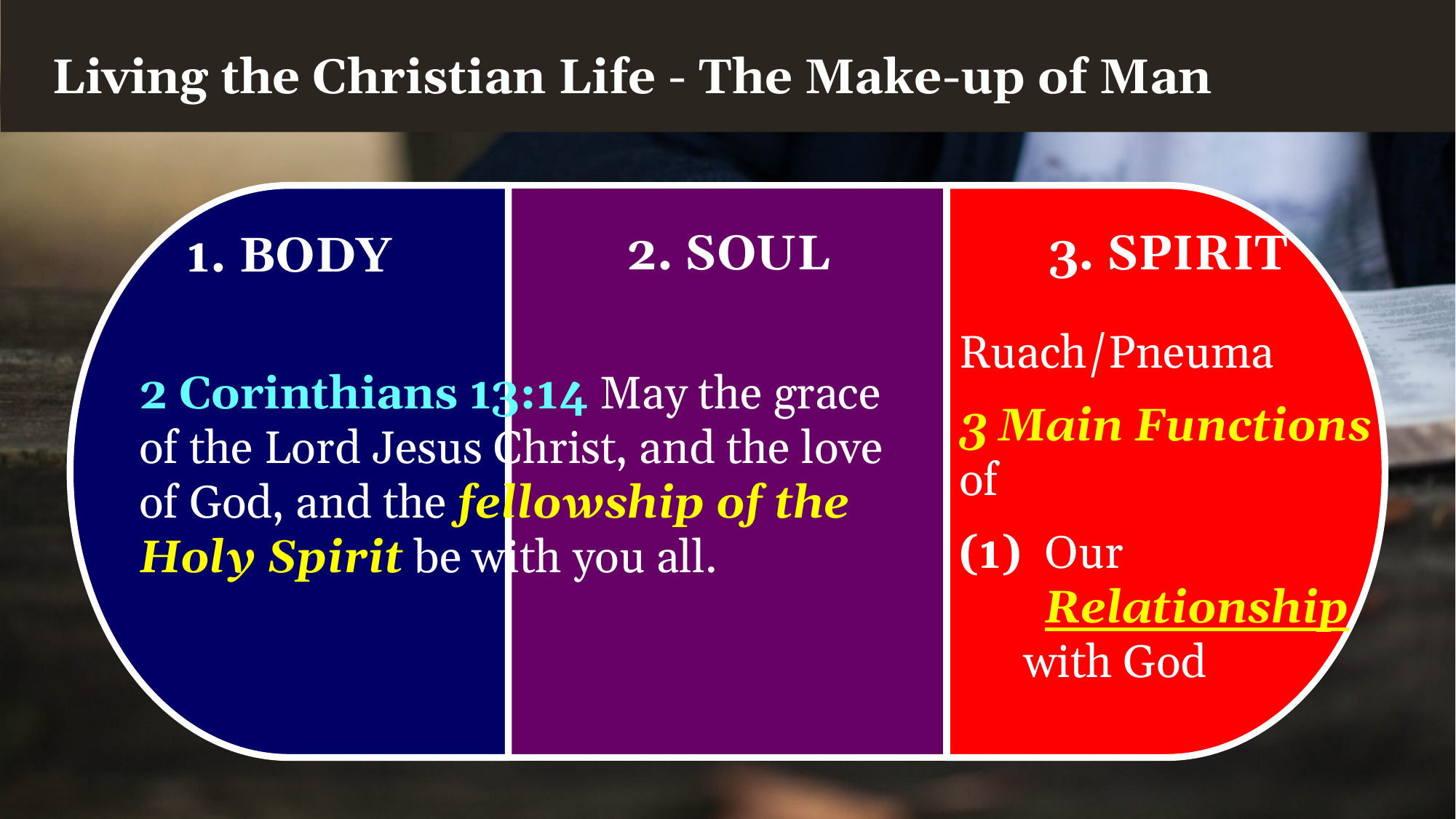

Living the Christian Life - The Make-up of Man

3. SPIRIT
2. SOUL
1. BODY
Ruach/Pneuma
3 Main Functions
of
(1) 	Our
		Relationship 		with God
2 Corinthians 13:14 May the grace of the Lord Jesus Christ, and the love of God, and the fellowship of the Holy Spirit be with you all.